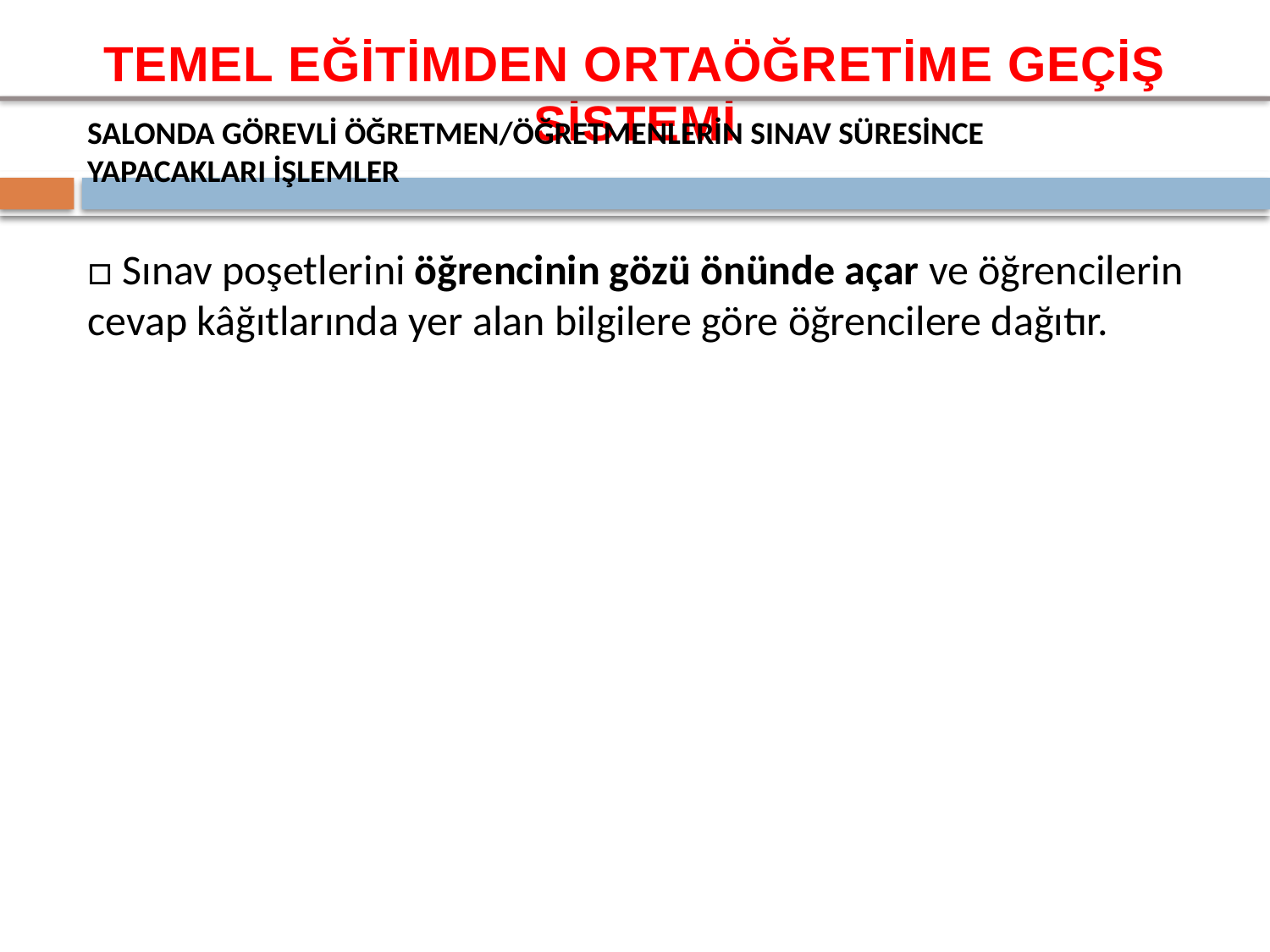

SALONDA GÖREVLİ ÖĞRETMEN/ÖĞRETMENLERİN SINAV SÜRESİNCE YAPACAKLARI İŞLEMLER
□ Sınav poşetlerini öğrencinin gözü önünde açar ve öğrencilerin cevap kâğıtlarında yer alan bilgilere göre öğrencilere dağıtır.